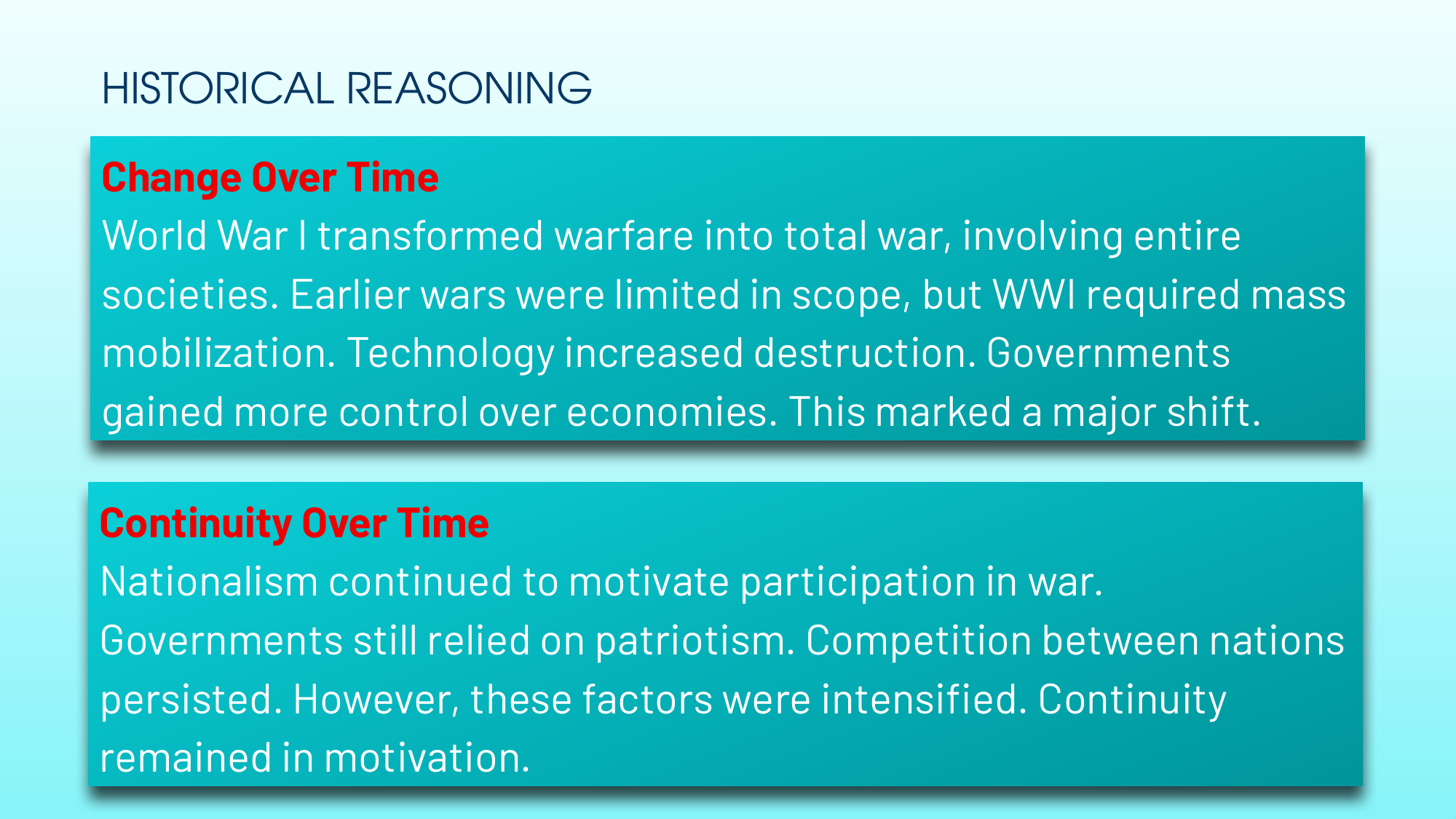

# Historical Reasoning
Change Over Time
World War I transformed warfare into total war, involving entire societies. Earlier wars were limited in scope, but WWI required mass mobilization. Technology increased destruction. Governments gained more control over economies. This marked a major shift.
Continuity Over Time
Nationalism continued to motivate participation in war. Governments still relied on patriotism. Competition between nations persisted. However, these factors were intensified. Continuity remained in motivation.